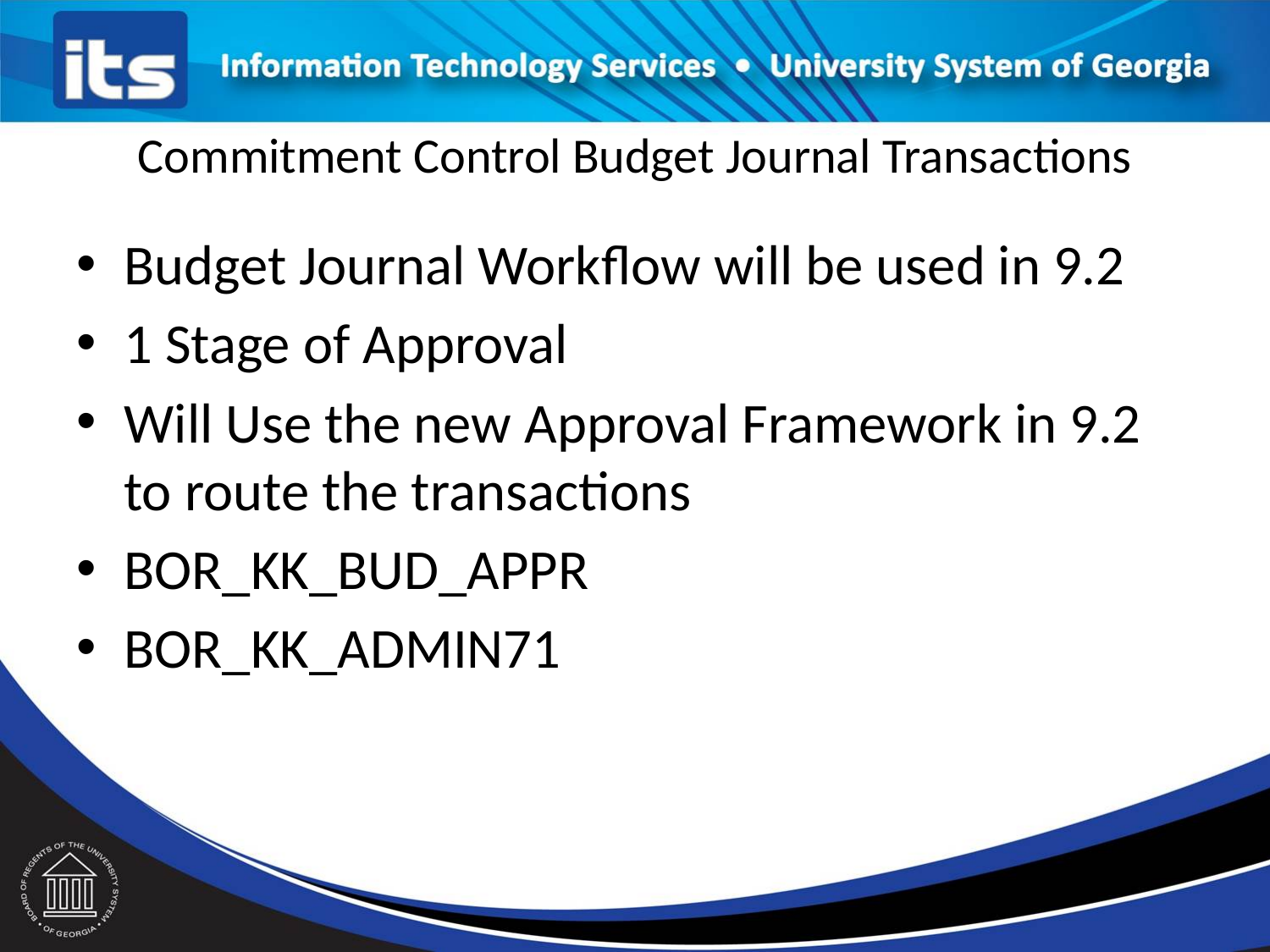

# Commitment Control Budget Journal Transactions
Budget Journal Workflow will be used in 9.2
1 Stage of Approval
Will Use the new Approval Framework in 9.2 to route the transactions
BOR_KK_BUD_APPR
BOR_KK_ADMIN71